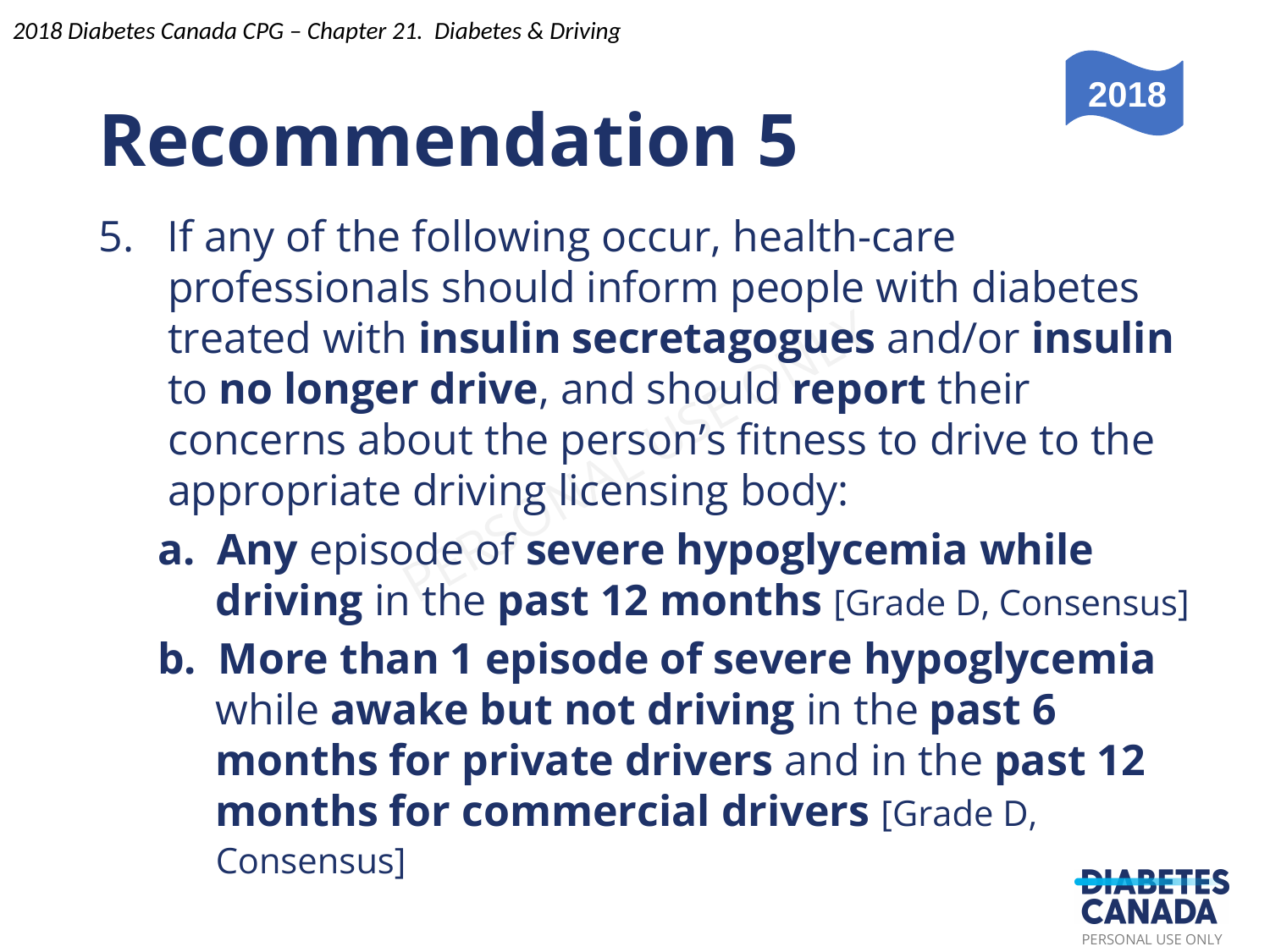

Recommendation 5
2018 Diabetes Canada CPG – Chapter 21.  Diabetes & Driving
2018
5.   If any of the following occur, health-care professionals should inform people with diabetes treated with insulin secretagogues and/or insulin to no longer drive, and should report their concerns about the person’s fitness to drive to the appropriate driving licensing body:
a.  Any episode of severe hypoglycemia while driving in the past 12 months [Grade D, Consensus]
b.  More than 1 episode of severe hypoglycemia while awake but not driving in the past 6 months for private drivers and in the past 12 months for commercial drivers [Grade D, Consensus]